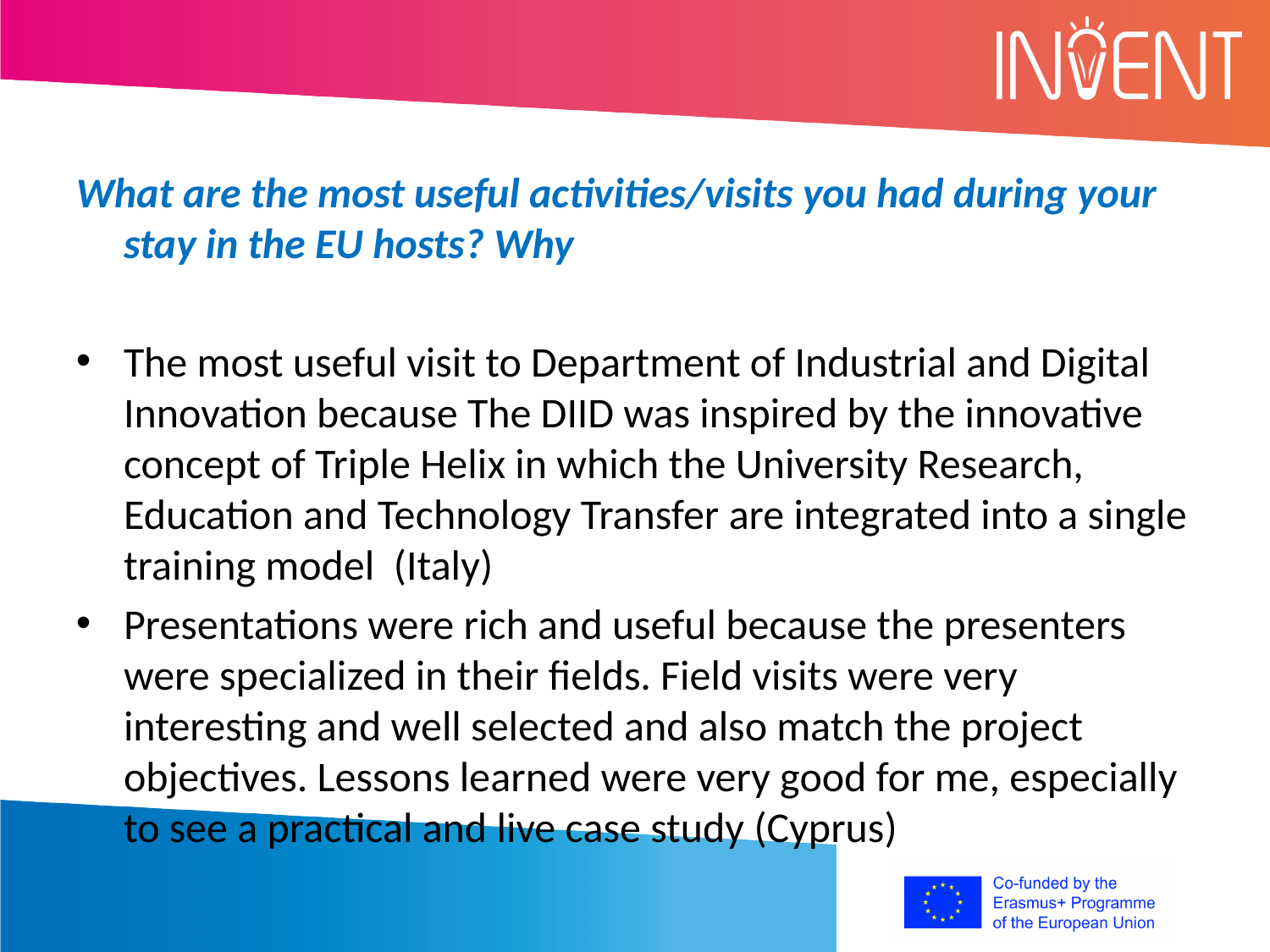

What are the most useful activities/visits you had during your stay in the EU hosts? Why

The most useful visit to Department of Industrial and Digital Innovation because The DIID was inspired by the innovative concept of Triple Helix in which the University Research, Education and Technology Transfer are integrated into a single training model  (Italy)
Presentations were rich and useful because the presenters were specialized in their fields. Field visits were very interesting and well selected and also match the project objectives. Lessons learned were very good for me, especially to see a practical and live case study (Cyprus)